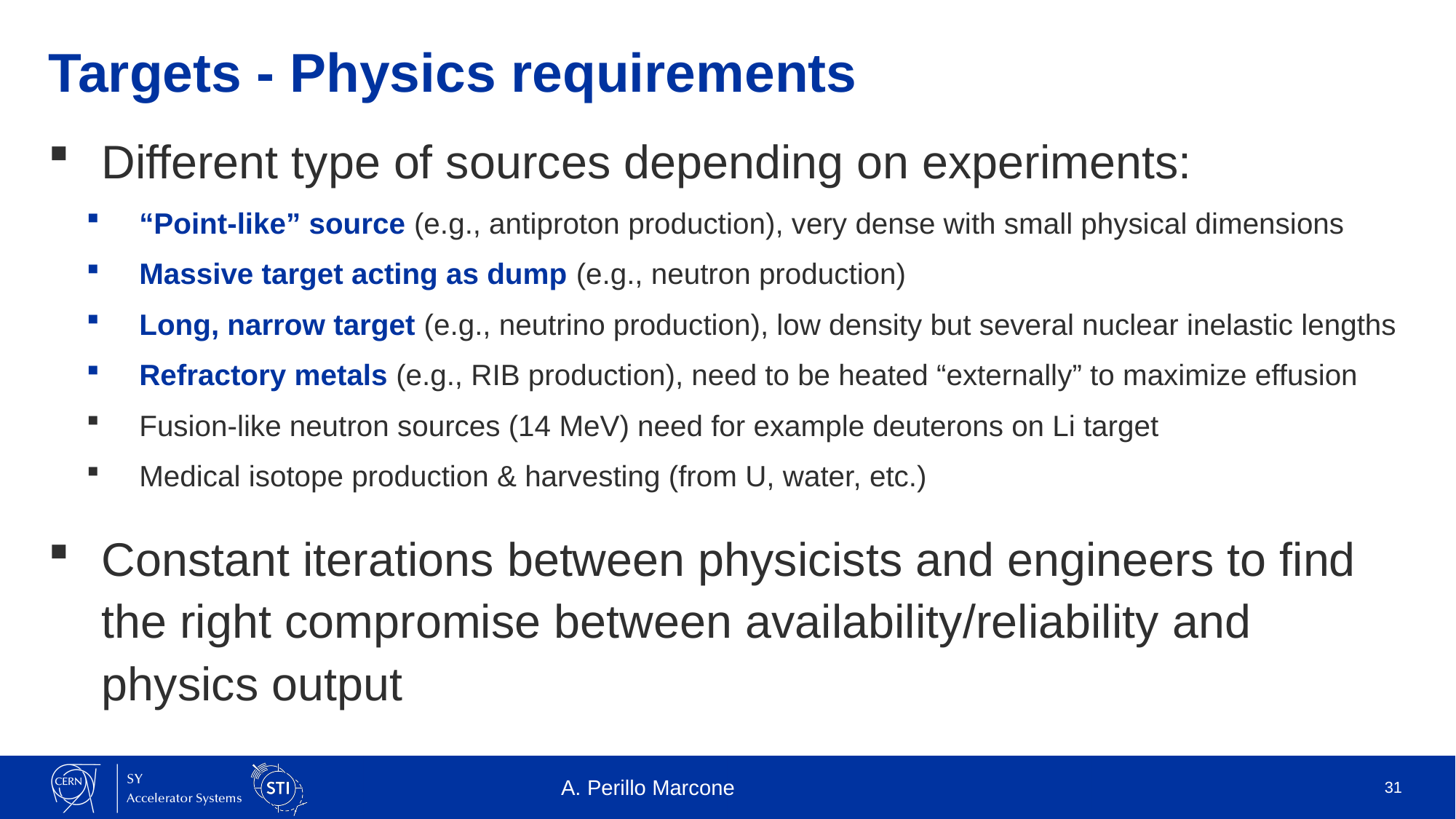

# Targets - Physics requirements
Different type of sources depending on experiments:
“Point-like” source (e.g., antiproton production), very dense with small physical dimensions
Massive target acting as dump (e.g., neutron production)
Long, narrow target (e.g., neutrino production), low density but several nuclear inelastic lengths
Refractory metals (e.g., RIB production), need to be heated “externally” to maximize effusion
Fusion-like neutron sources (14 MeV) need for example deuterons on Li target
Medical isotope production & harvesting (from U, water, etc.)
Constant iterations between physicists and engineers to find the right compromise between availability/reliability and physics output
A. Perillo Marcone
31